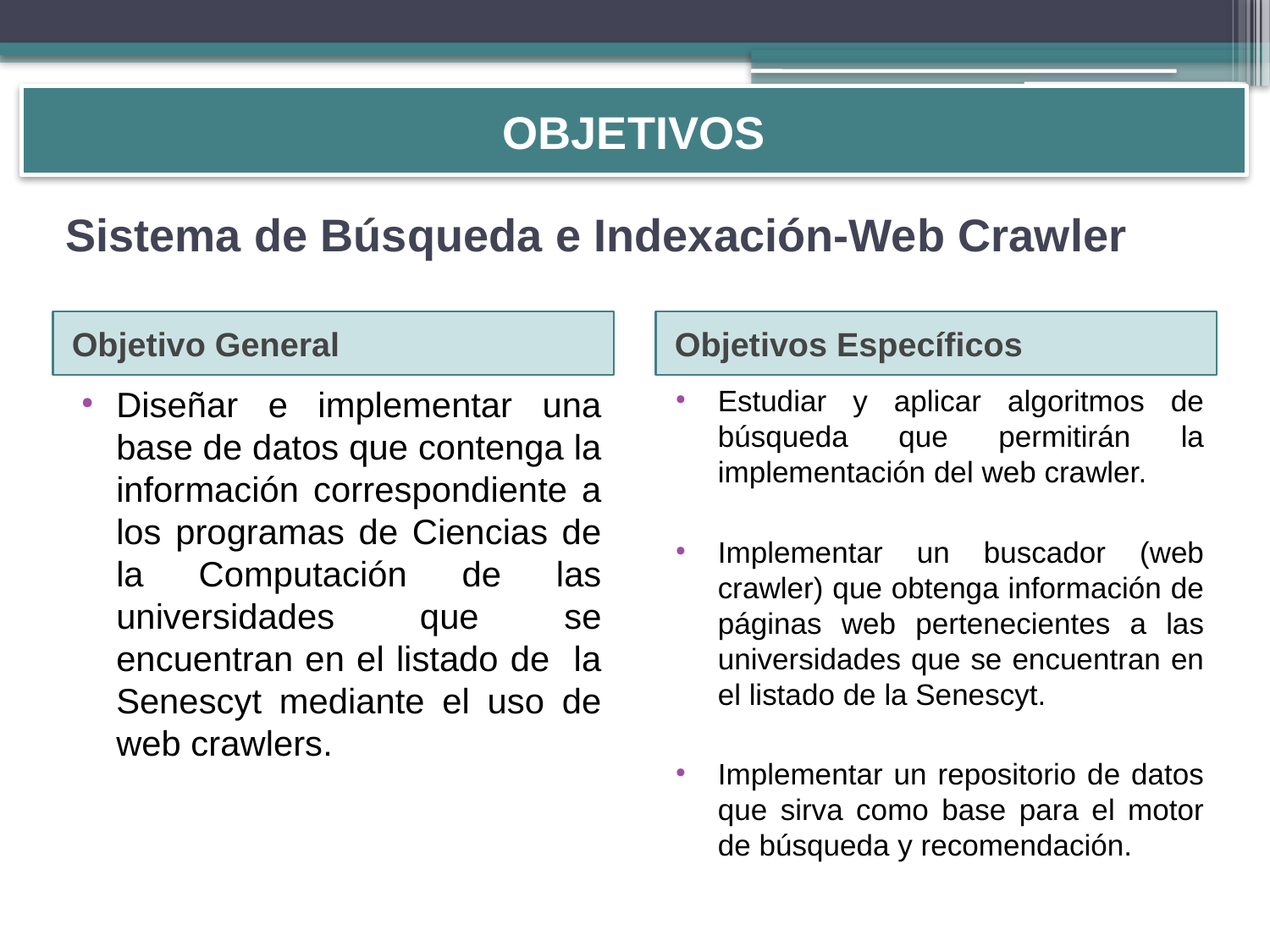

OBJETIVOS
# Sistema de Búsqueda e Indexación-Web Crawler
Objetivo General
Objetivos Específicos
Diseñar e implementar una base de datos que contenga la información correspondiente a los programas de Ciencias de la Computación de las universidades que se encuentran en el listado de  la Senescyt mediante el uso de web crawlers.
Estudiar y aplicar algoritmos de búsqueda que permitirán la implementación del web crawler.

Implementar un buscador (web crawler) que obtenga información de páginas web pertenecientes a las universidades que se encuentran en el listado de la Senescyt.

Implementar un repositorio de datos que sirva como base para el motor de búsqueda y recomendación.